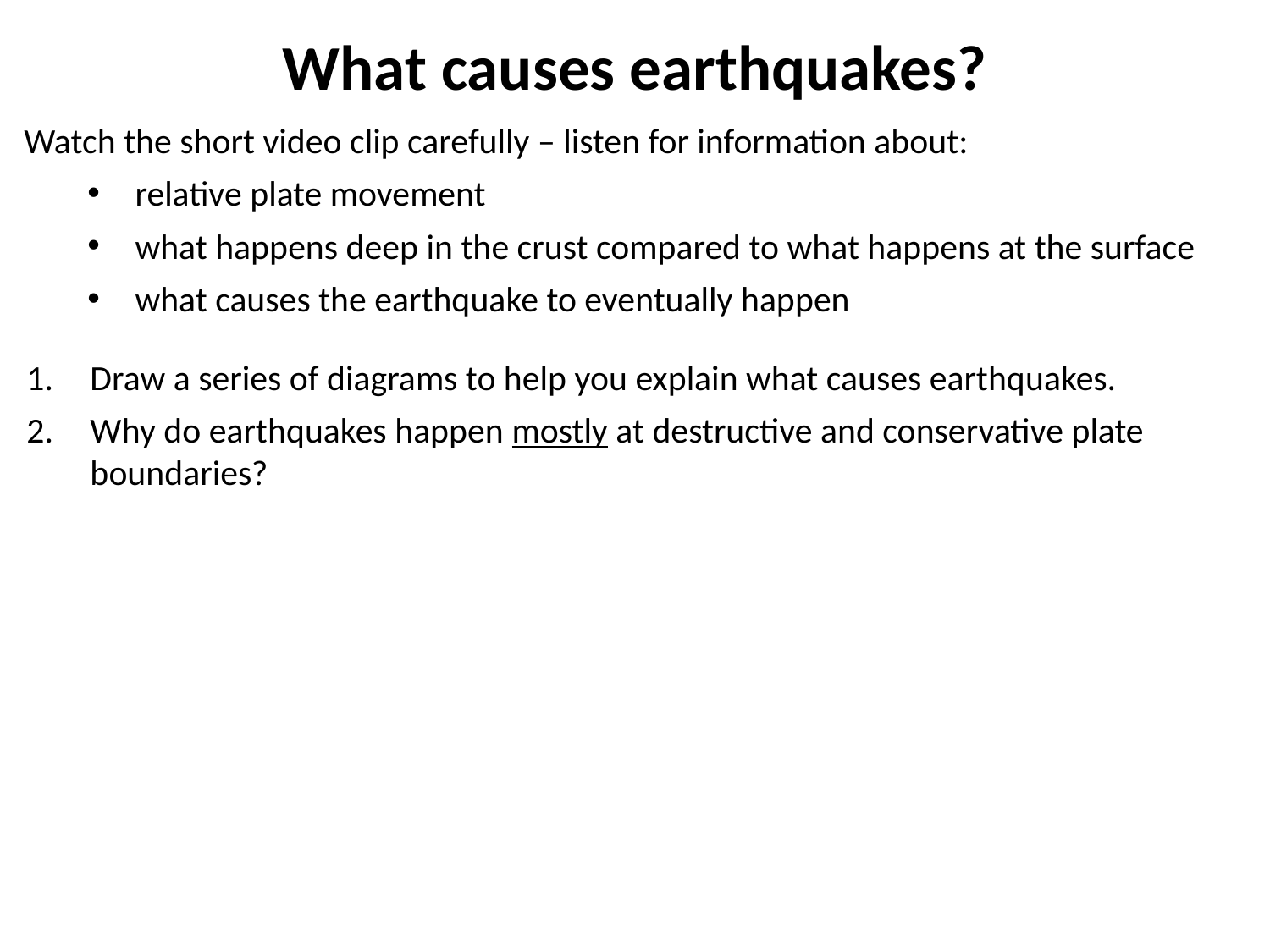

# What causes earthquakes?
Watch the short video clip carefully – listen for information about:
relative plate movement
what happens deep in the crust compared to what happens at the surface
what causes the earthquake to eventually happen
Draw a series of diagrams to help you explain what causes earthquakes.
Why do earthquakes happen mostly at destructive and conservative plate boundaries?